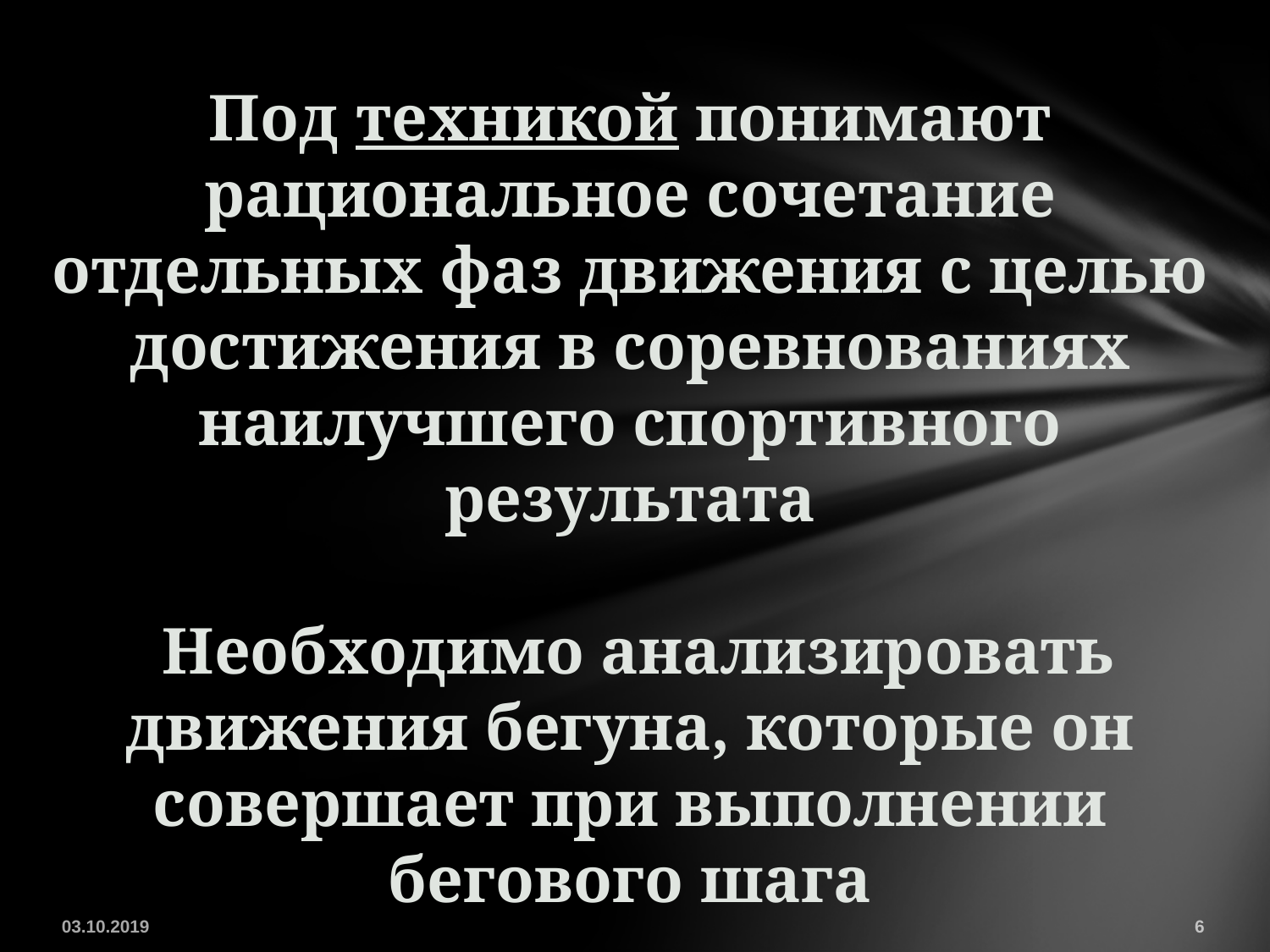

Под техникой понимают рациональное сочетание отдельных фаз движения с целью достижения в соревнованиях наилучшего спортивного результата

 Необходимо анализировать движения бегуна, которые он совершает при выполнении бегового шага
03.10.2019
6